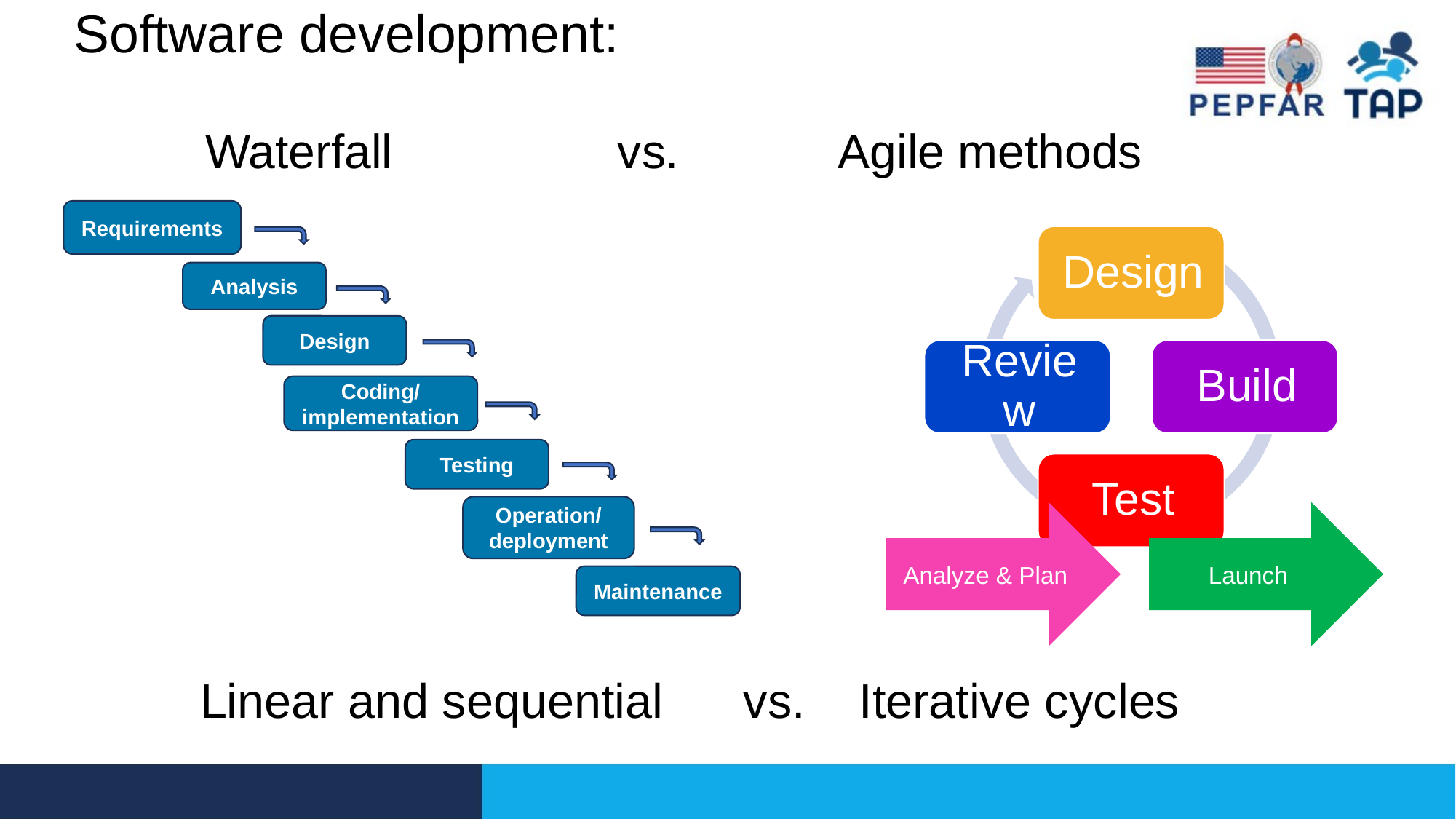

# Software development:   Waterfall                 vs.            Agile methods
Requirements

Design
Build
Test
Review

Analysis

Design

Coding/ implementation

Testing

Operation/ deployment
Launch
Analyze & Plan

Maintenance
     Linear and sequential      vs.    Iterative cycles